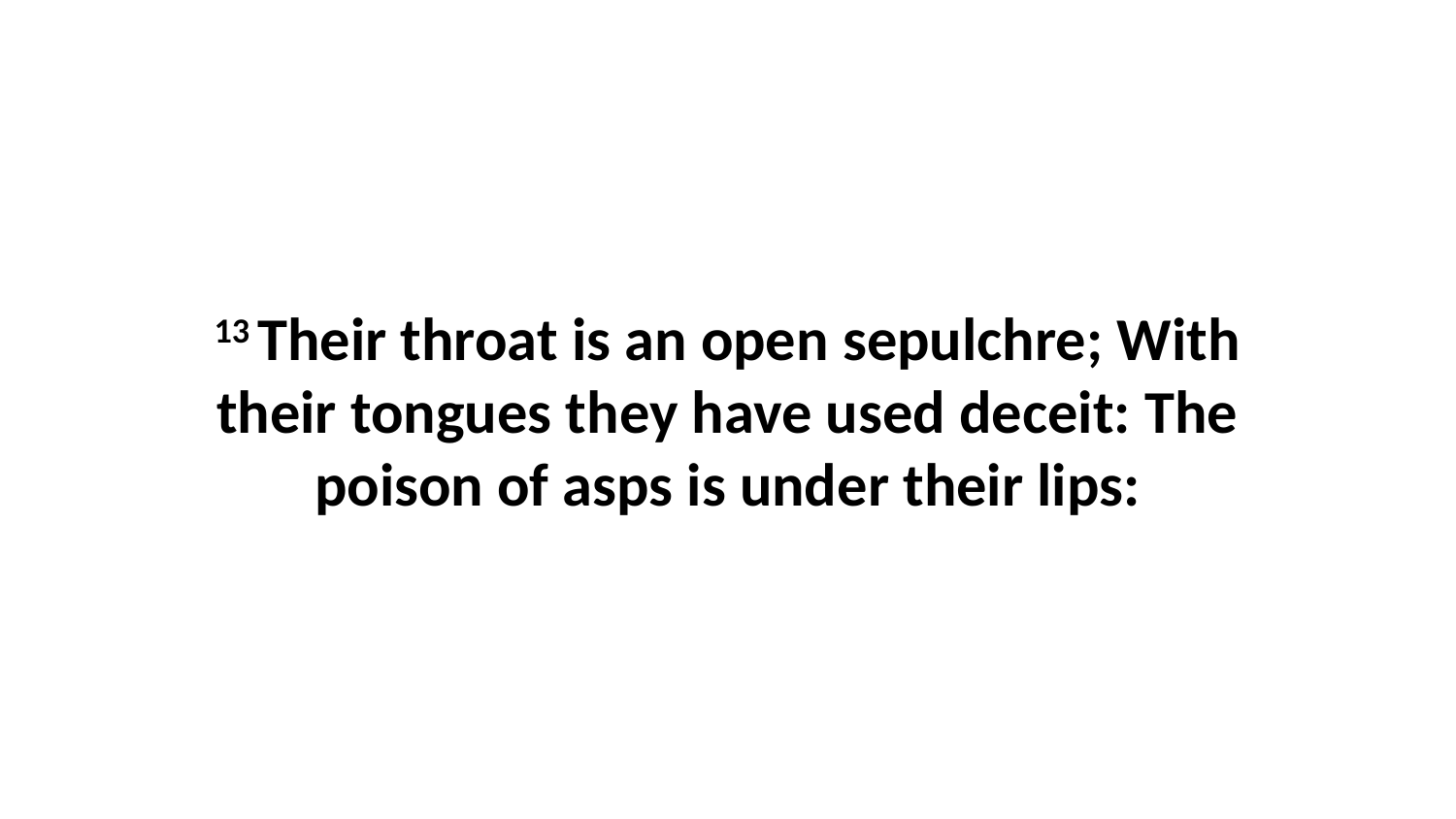

13 Their throat is an open sepulchre; With their tongues they have used deceit: The poison of asps is under their lips: